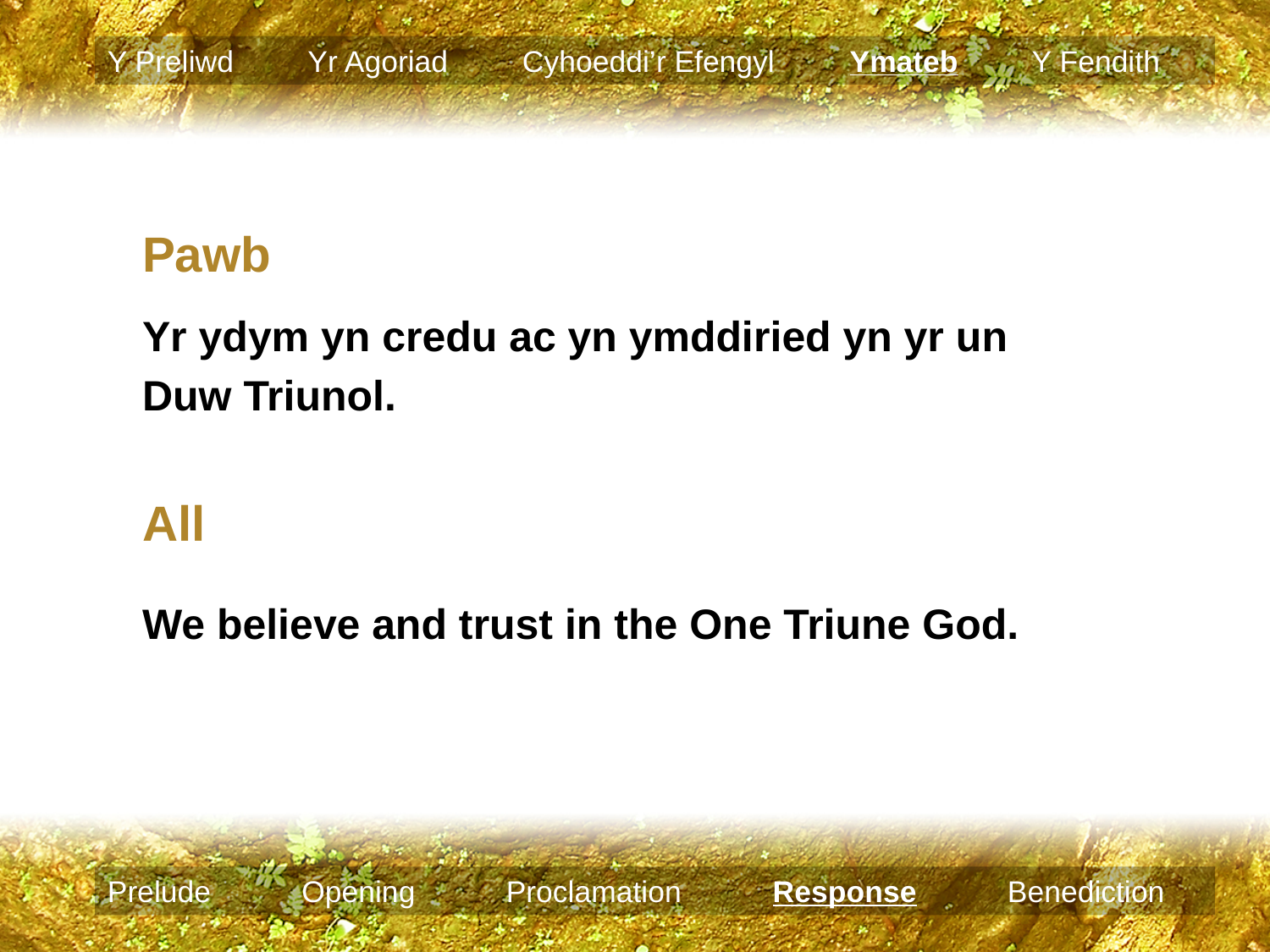

Y Preliwd         Yr Agoriad         Cyhoeddi’r Efengyl         Ymateb         Y Fendith
Pawb

Yr ydym yn credu ac yn ymddiried yn yr un
Duw Triunol.

All

We believe and trust in the One Triune God.

Prelude           Opening           Proclamation           Response           Benediction